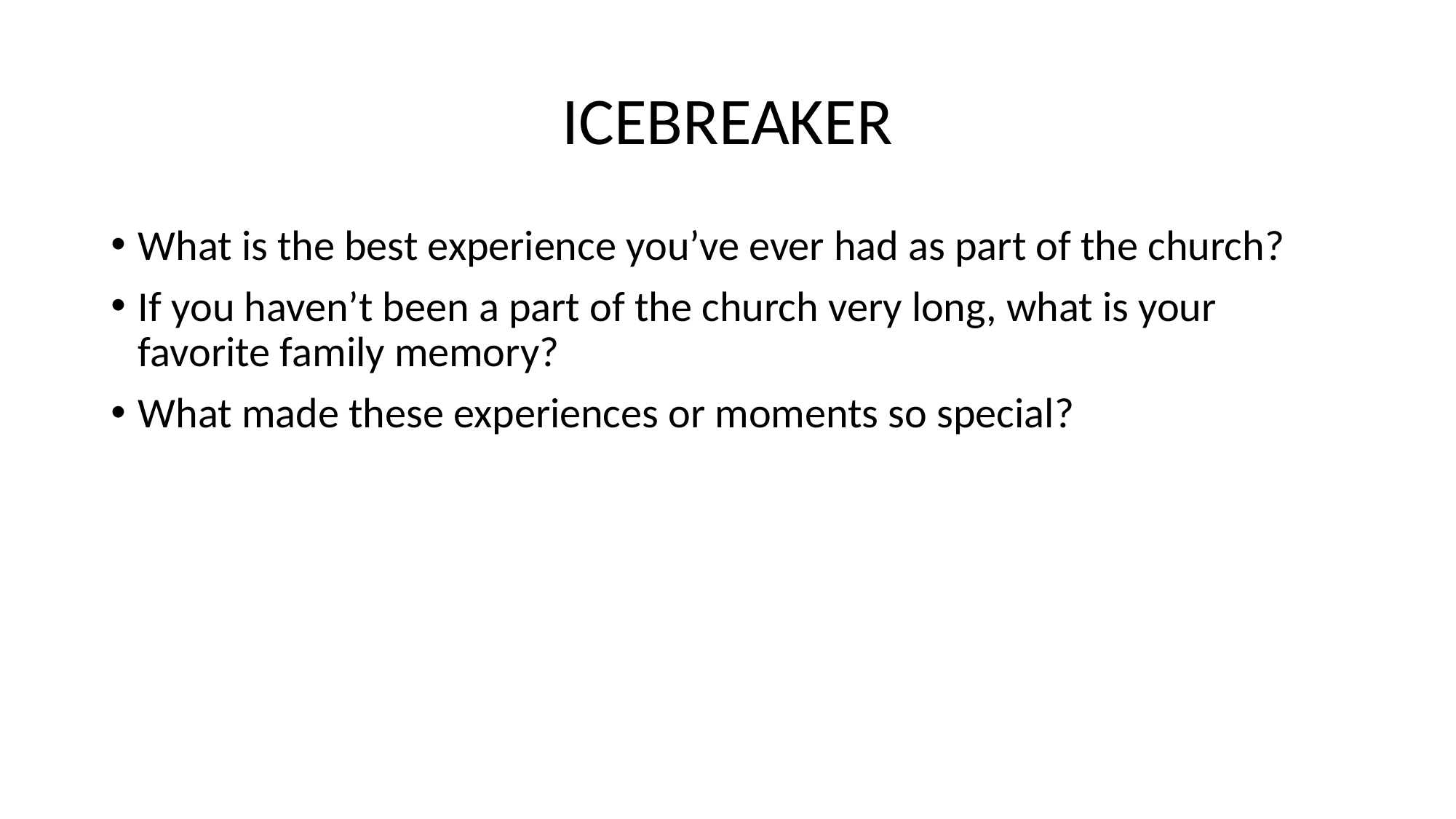

# ICEBREAKER
What is the best experience you’ve ever had as part of the church?
If you haven’t been a part of the church very long, what is your favorite family memory?
What made these experiences or moments so special?